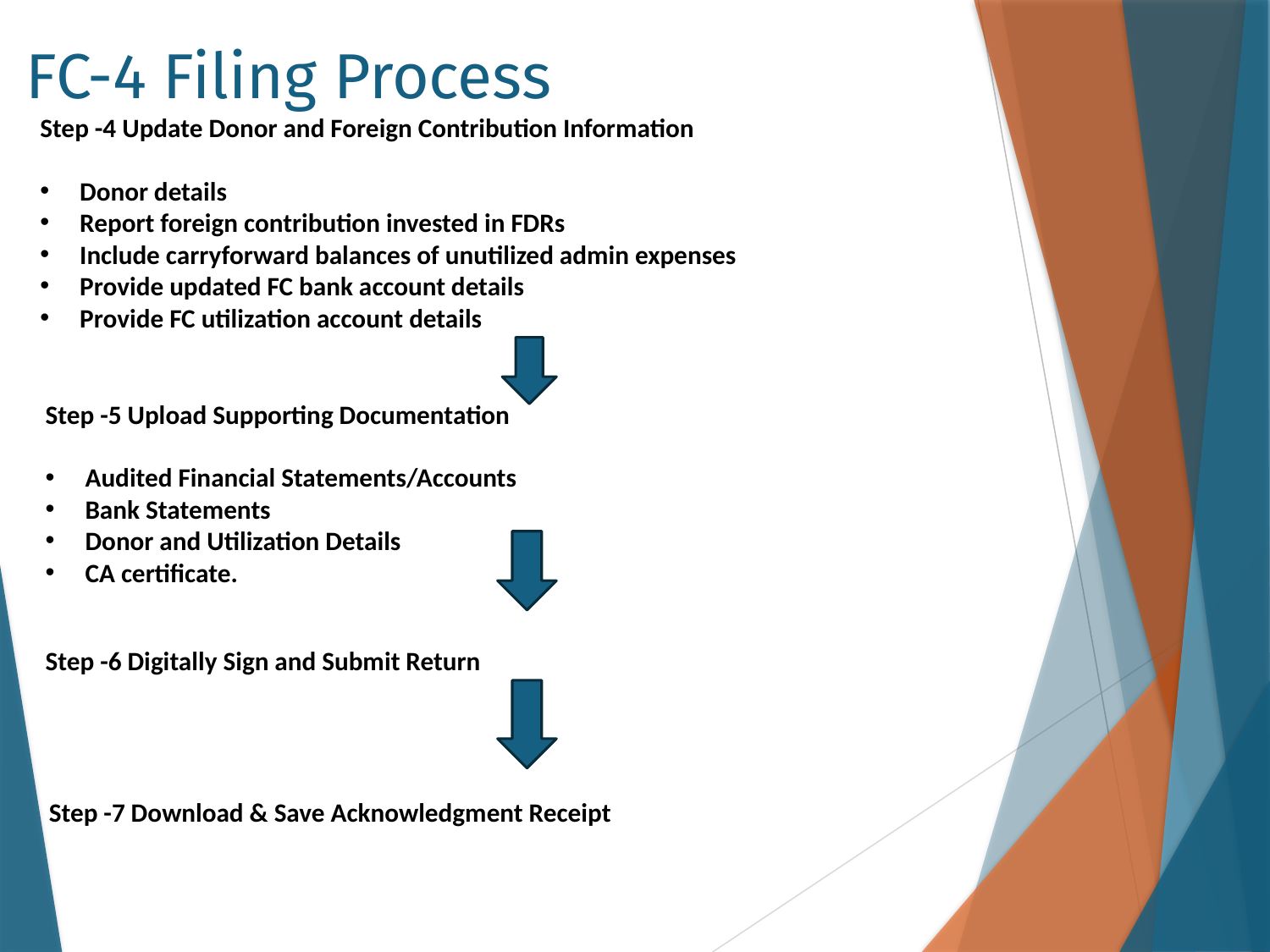

# FC-4 Filing Process
Step -4 Update Donor and Foreign Contribution Information

Donor details
Report foreign contribution invested in FDRs
Include carryforward balances of unutilized admin expenses
Provide updated FC bank account details
Provide FC utilization account details

Step -5 Upload Supporting Documentation

Audited Financial Statements/Accounts
Bank Statements
Donor and Utilization Details
CA certificate.

Step -6 Digitally Sign and Submit Return

Step -7 Download & Save Acknowledgment Receipt